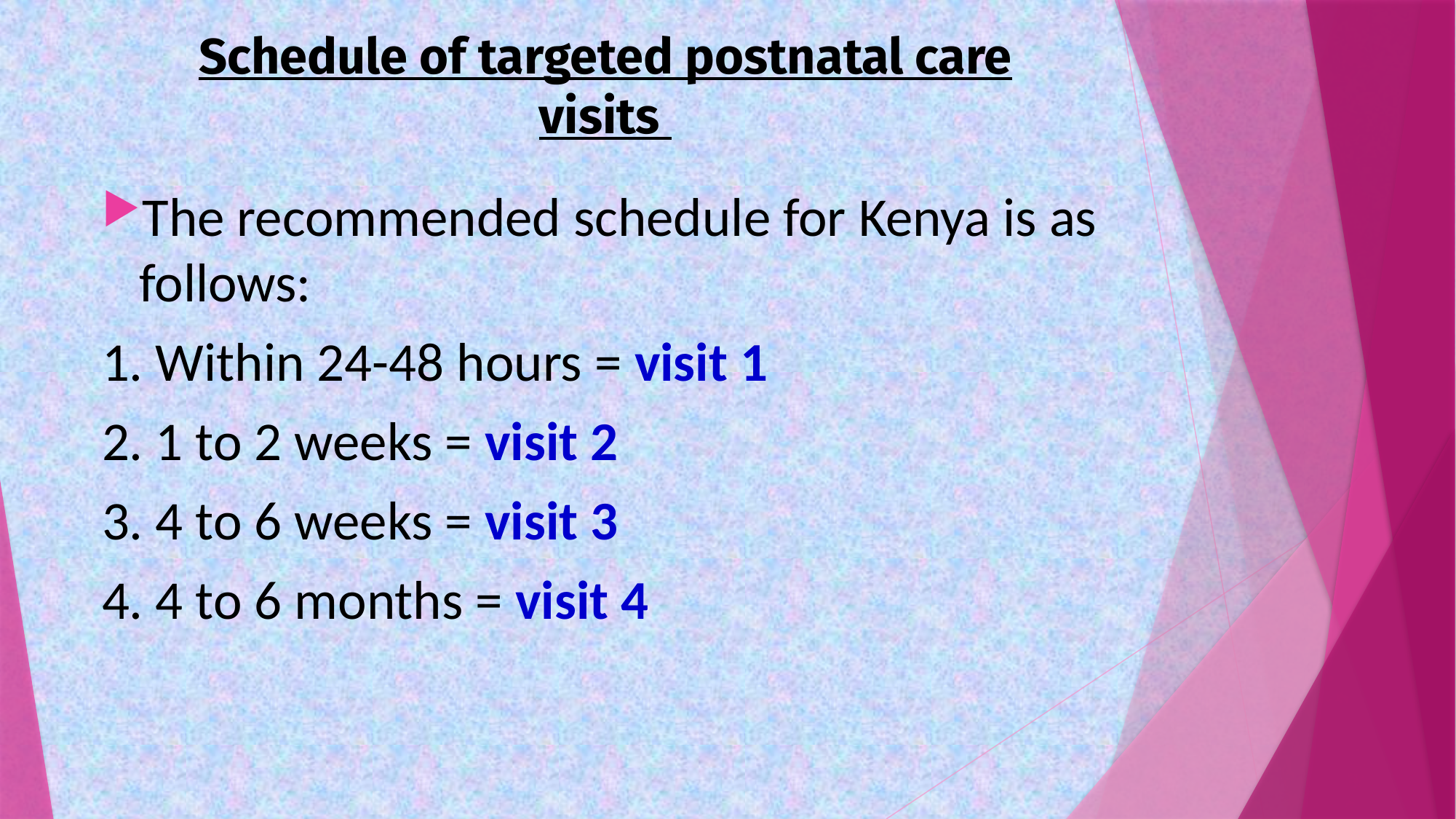

# Schedule of targeted postnatal care visits
The recommended schedule for Kenya is as follows:
1. Within 24-48 hours = visit 1
2. 1 to 2 weeks = visit 2
3. 4 to 6 weeks = visit 3
4. 4 to 6 months = visit 4